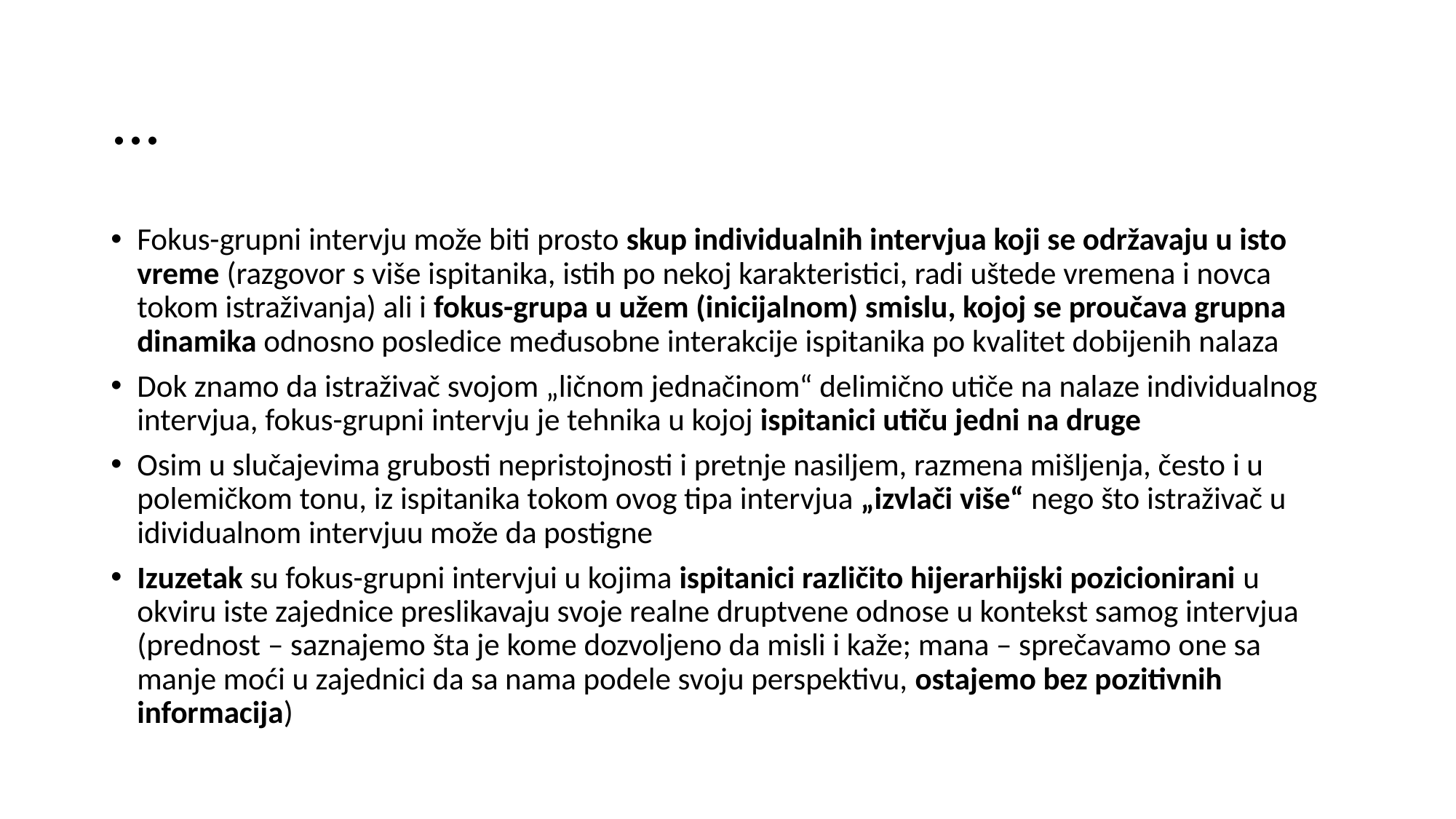

# ...
Fokus-grupni intervju može biti prosto skup individualnih intervjua koji se održavaju u isto vreme (razgovor s više ispitanika, istih po nekoj karakteristici, radi uštede vremena i novca tokom istraživanja) ali i fokus-grupa u užem (inicijalnom) smislu, kojoj se proučava grupna dinamika odnosno posledice međusobne interakcije ispitanika po kvalitet dobijenih nalaza
Dok znamo da istraživač svojom „ličnom jednačinom“ delimično utiče na nalaze individualnog intervjua, fokus-grupni intervju je tehnika u kojoj ispitanici utiču jedni na druge
Osim u slučajevima grubosti nepristojnosti i pretnje nasiljem, razmena mišljenja, često i u polemičkom tonu, iz ispitanika tokom ovog tipa intervjua „izvlači više“ nego što istraživač u idividualnom intervjuu može da postigne
Izuzetak su fokus-grupni intervjui u kojima ispitanici različito hijerarhijski pozicionirani u okviru iste zajednice preslikavaju svoje realne druptvene odnose u kontekst samog intervjua (prednost – saznajemo šta je kome dozvoljeno da misli i kaže; mana – sprečavamo one sa manje moći u zajednici da sa nama podele svoju perspektivu, ostajemo bez pozitivnih informacija)